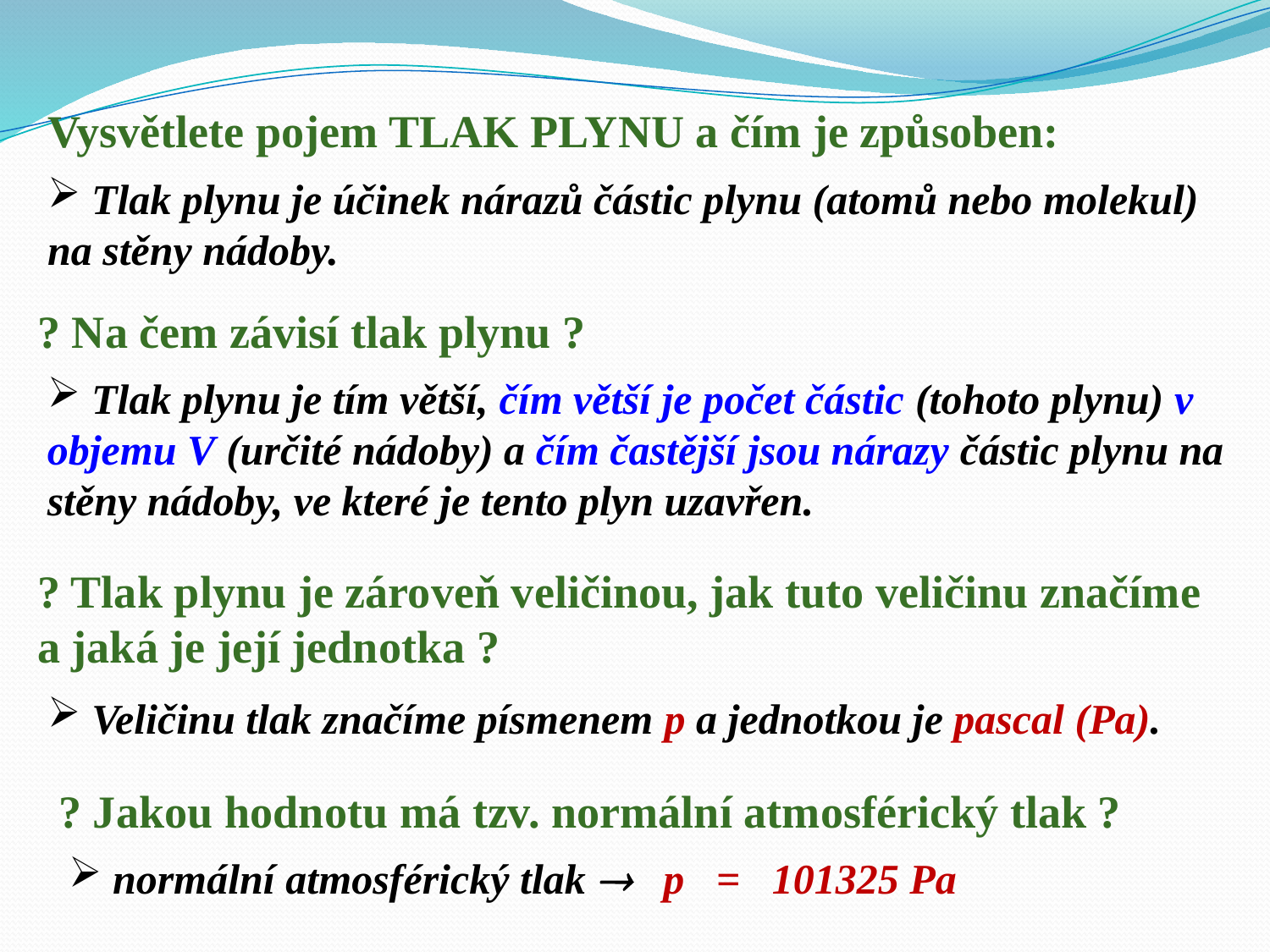

Vysvětlete pojem TLAK PLYNU a čím je způsoben:
 Tlak plynu je účinek nárazů částic plynu (atomů nebo molekul) na stěny nádoby.
? Na čem závisí tlak plynu ?
 Tlak plynu je tím větší, čím větší je počet částic (tohoto plynu) v objemu V (určité nádoby) a čím častější jsou nárazy částic plynu na stěny nádoby, ve které je tento plyn uzavřen.
? Tlak plynu je zároveň veličinou, jak tuto veličinu značíme
a jaká je její jednotka ?
 Veličinu tlak značíme písmenem p a jednotkou je pascal (Pa).
? Jakou hodnotu má tzv. normální atmosférický tlak ?
 normální atmosférický tlak →   p   =   101325 Pa